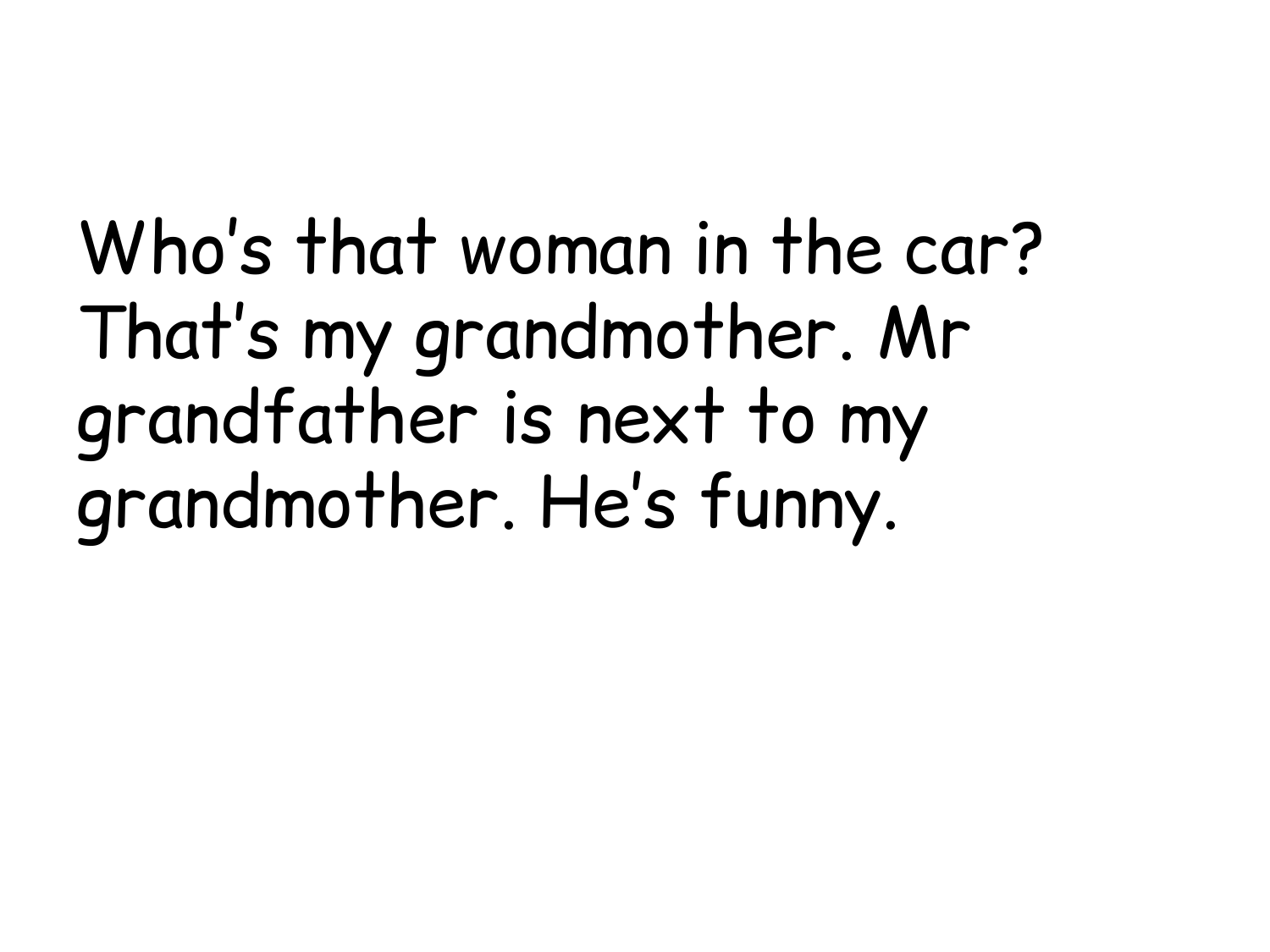

#
Who’s that woman in the car? That’s my grandmother. Mr grandfather is next to my grandmother. He’s funny.